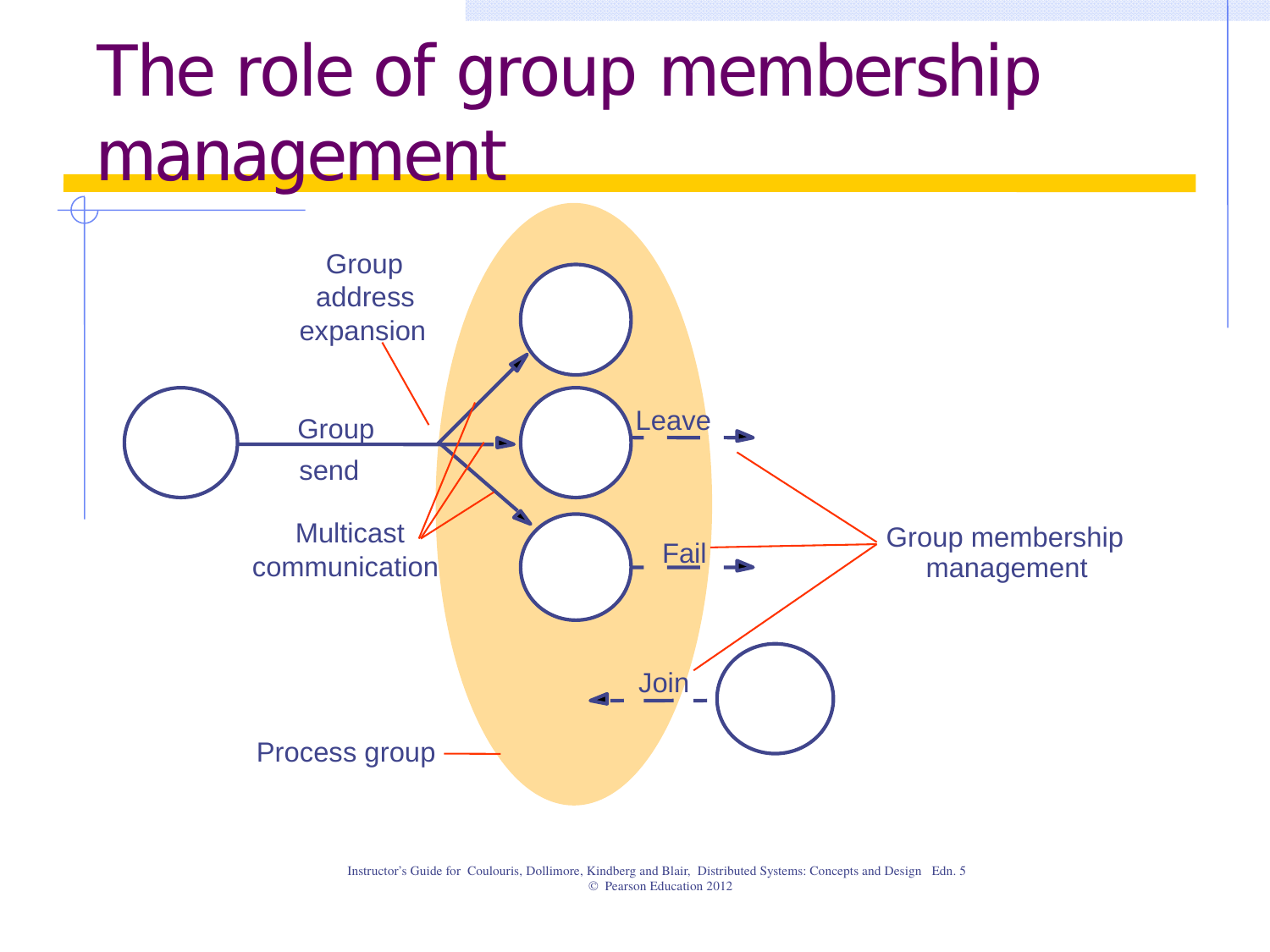

# The role of group membership management

Group

address
expansion

Leave
Group

send

Multicast
Group membership
Fail

communication
management

Join

Process group

Instructor’s Guide for  Coulouris, Dollimore, Kindberg and Blair,  Distributed Systems: Concepts and Design   Edn. 5
©  Pearson Education 2012